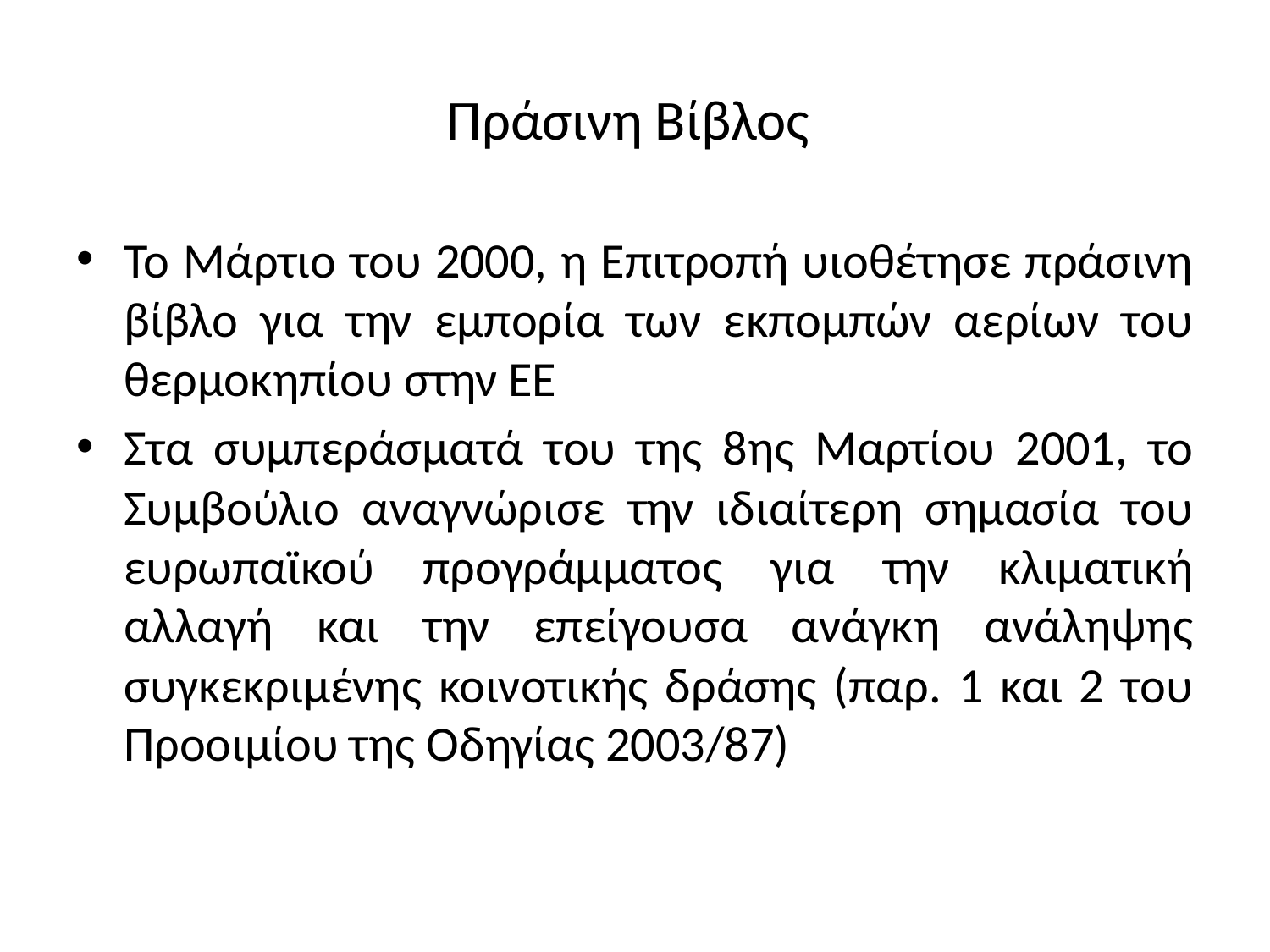

# Πράσινη Βίβλος
Το Μάρτιο του 2000, η Επιτροπή υιοθέτησε πράσινη βίβλο για την εμπορία των εκπομπών αερίων του θερμοκηπίου στην ΕΕ
Στα συμπεράσματά του της 8ης Μαρτίου 2001, το Συμβούλιο αναγνώρισε την ιδιαίτερη σημασία του ευρωπαϊκού προγράμματος για την κλιματική αλλαγή και την επείγουσα ανάγκη ανάληψης συγκεκριμένης κοινοτικής δράσης (παρ. 1 και 2 του Προοιμίου της Οδηγίας 2003/87)